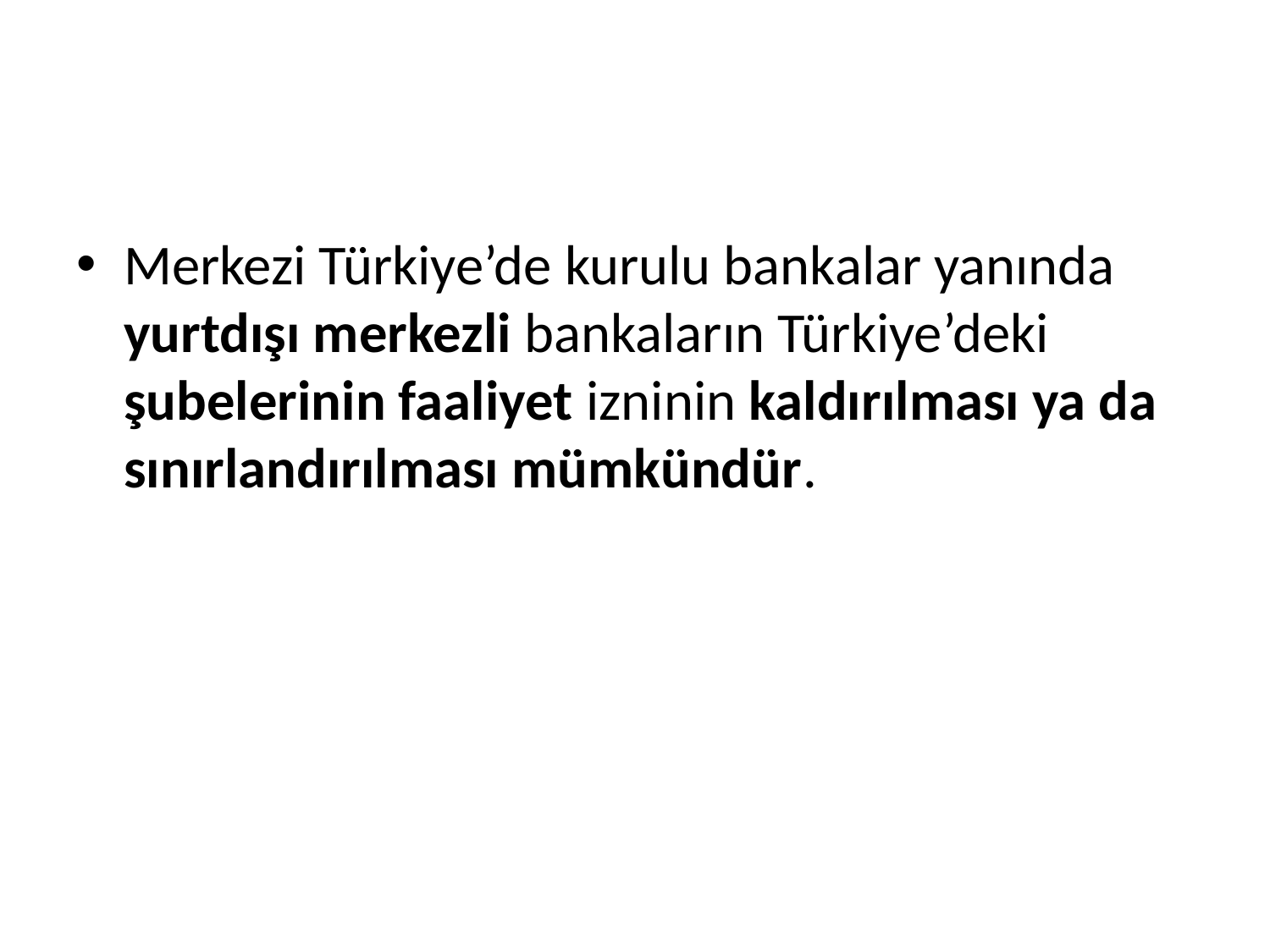

#
Merkezi Türkiye’de kurulu bankalar yanında yurtdışı merkezli bankaların Türkiye’deki şubelerinin faaliyet izninin kaldırılması ya da sınırlandırılması mümkündür.